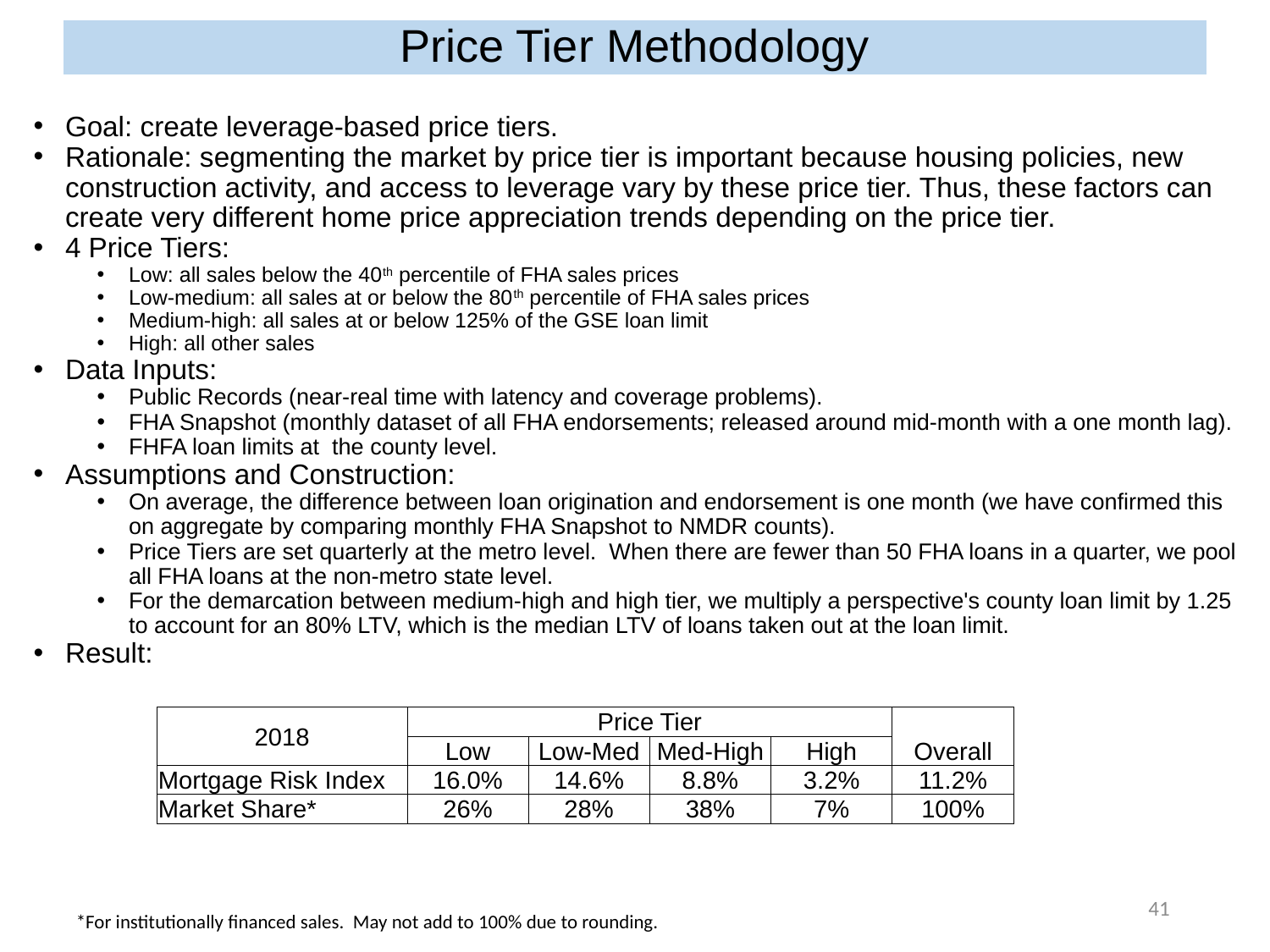

# Price Tier Methodology
Goal: create leverage-based price tiers.
Rationale: segmenting the market by price tier is important because housing policies, new construction activity, and access to leverage vary by these price tier. Thus, these factors can create very different home price appreciation trends depending on the price tier.
4 Price Tiers:
Low: all sales below the 40th percentile of FHA sales prices
Low-medium: all sales at or below the 80th percentile of FHA sales prices
Medium-high: all sales at or below 125% of the GSE loan limit
High: all other sales
Data Inputs:
Public Records (near-real time with latency and coverage problems).
FHA Snapshot (monthly dataset of all FHA endorsements; released around mid-month with a one month lag).
FHFA loan limits at  the county level.
Assumptions and Construction:
On average, the difference between loan origination and endorsement is one month (we have confirmed this on aggregate by comparing monthly FHA Snapshot to NMDR counts).
Price Tiers are set quarterly at the metro level.  When there are fewer than 50 FHA loans in a quarter, we pool all FHA loans at the non-metro state level.
For the demarcation between medium-high and high tier, we multiply a perspective's county loan limit by 1.25 to account for an 80% LTV, which is the median LTV of loans taken out at the loan limit.
Result:
| 2018 | Price Tier |  |  |  | Overall |
| --- | --- | --- | --- | --- | --- |
|  | Low | Low-Med | Med-High | High |  |
| Mortgage Risk Index | 16.0% | 14.6% | 8.8% | 3.2% | 11.2% |
| Market Share\* | 26% | 28% | 38% | 7% | 100% |
41
*For institutionally financed sales.  May not add to 100% due to rounding.